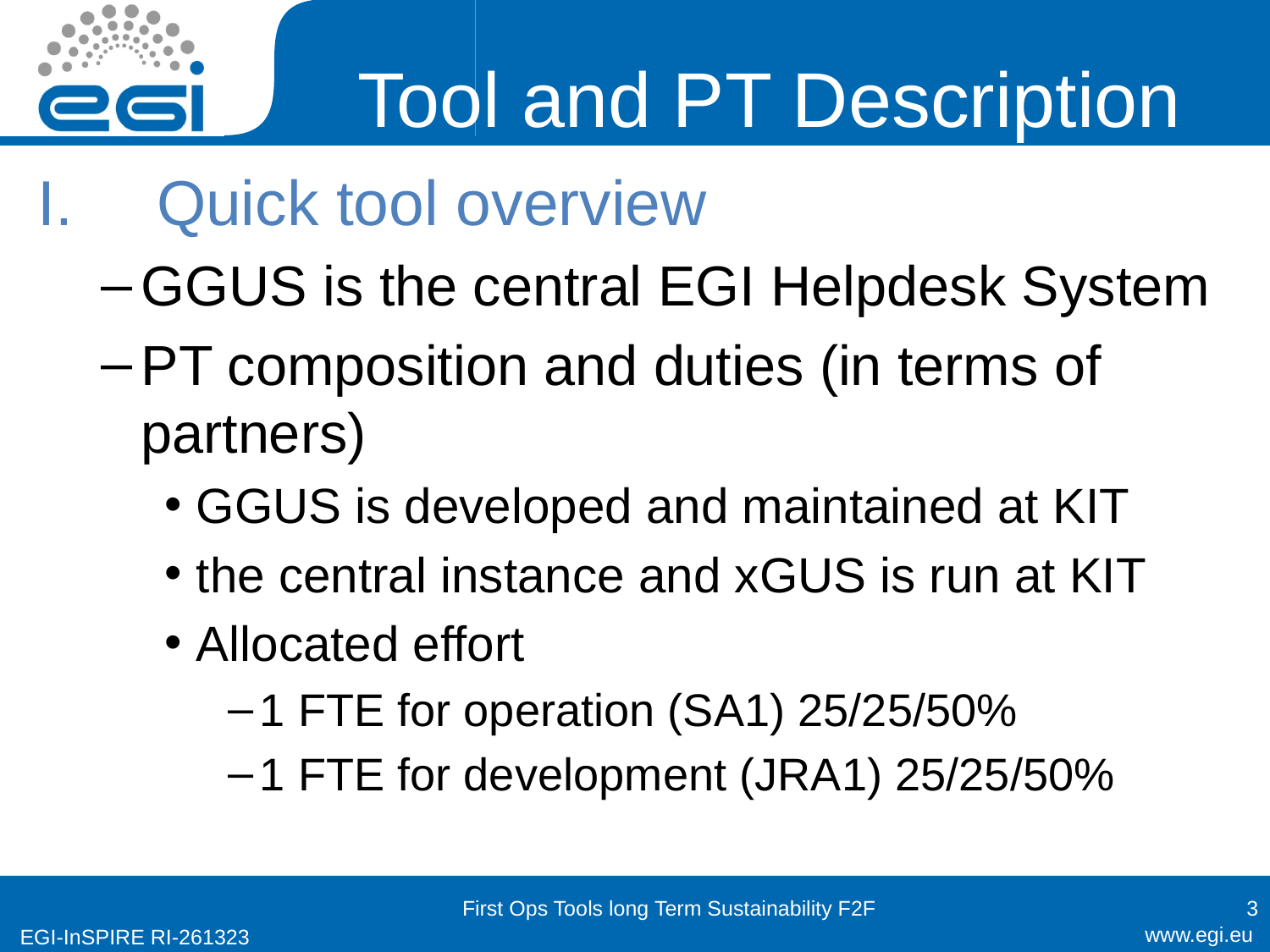

# Tool and PT Description
Quick tool overview
GGUS is the central EGI Helpdesk System
PT composition and duties (in terms of partners)
GGUS is developed and maintained at KIT
the central instance and xGUS is run at KIT
Allocated effort
1 FTE for operation (SA1) 25/25/50%
1 FTE for development (JRA1) 25/25/50%

First Ops Tools long Term Sustainability F2F
3